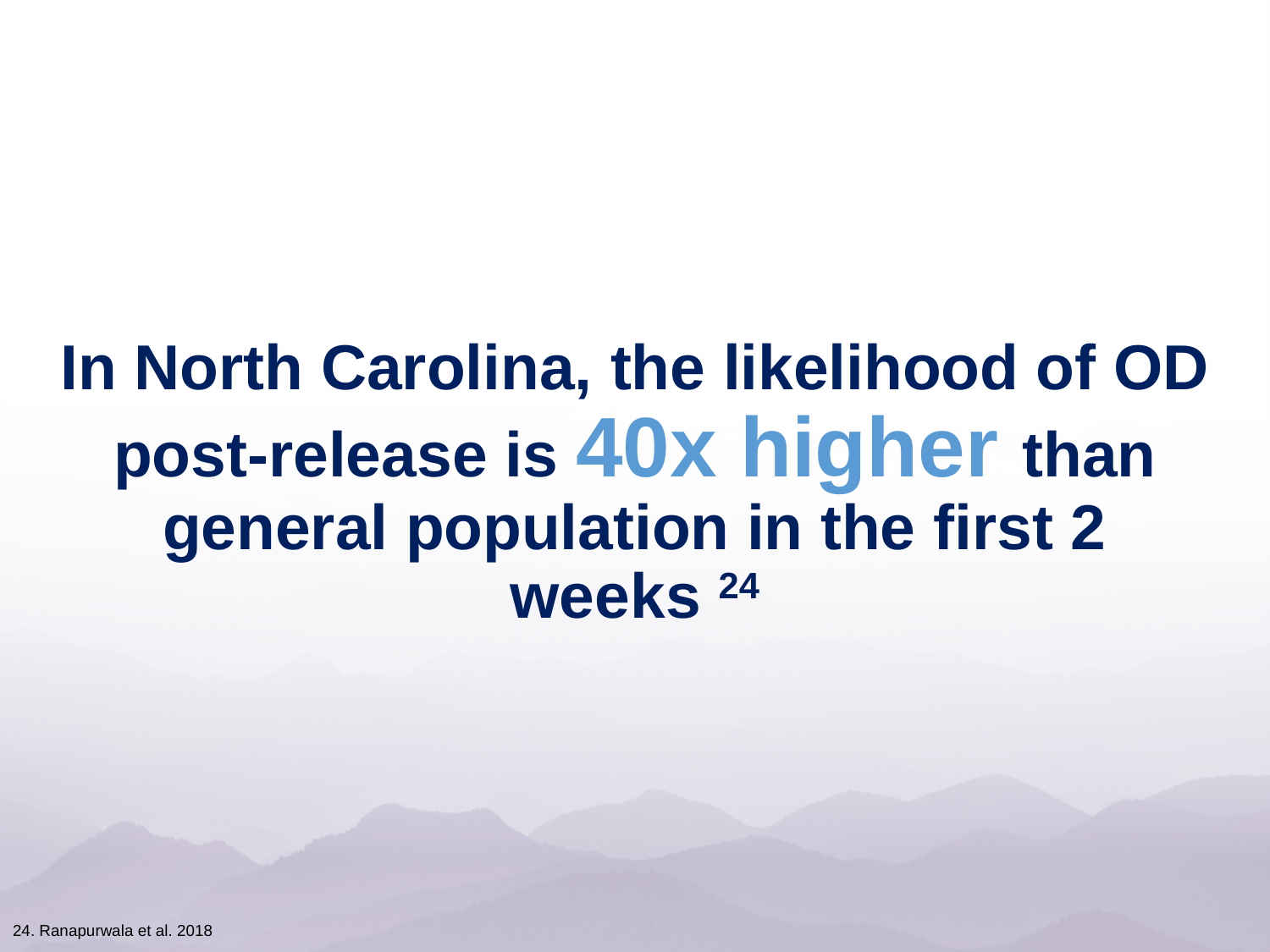

In North Carolina, the likelihood of OD post-release is 40x higher than general population in the first 2 weeks 24
24. Ranapurwala et al. 2018